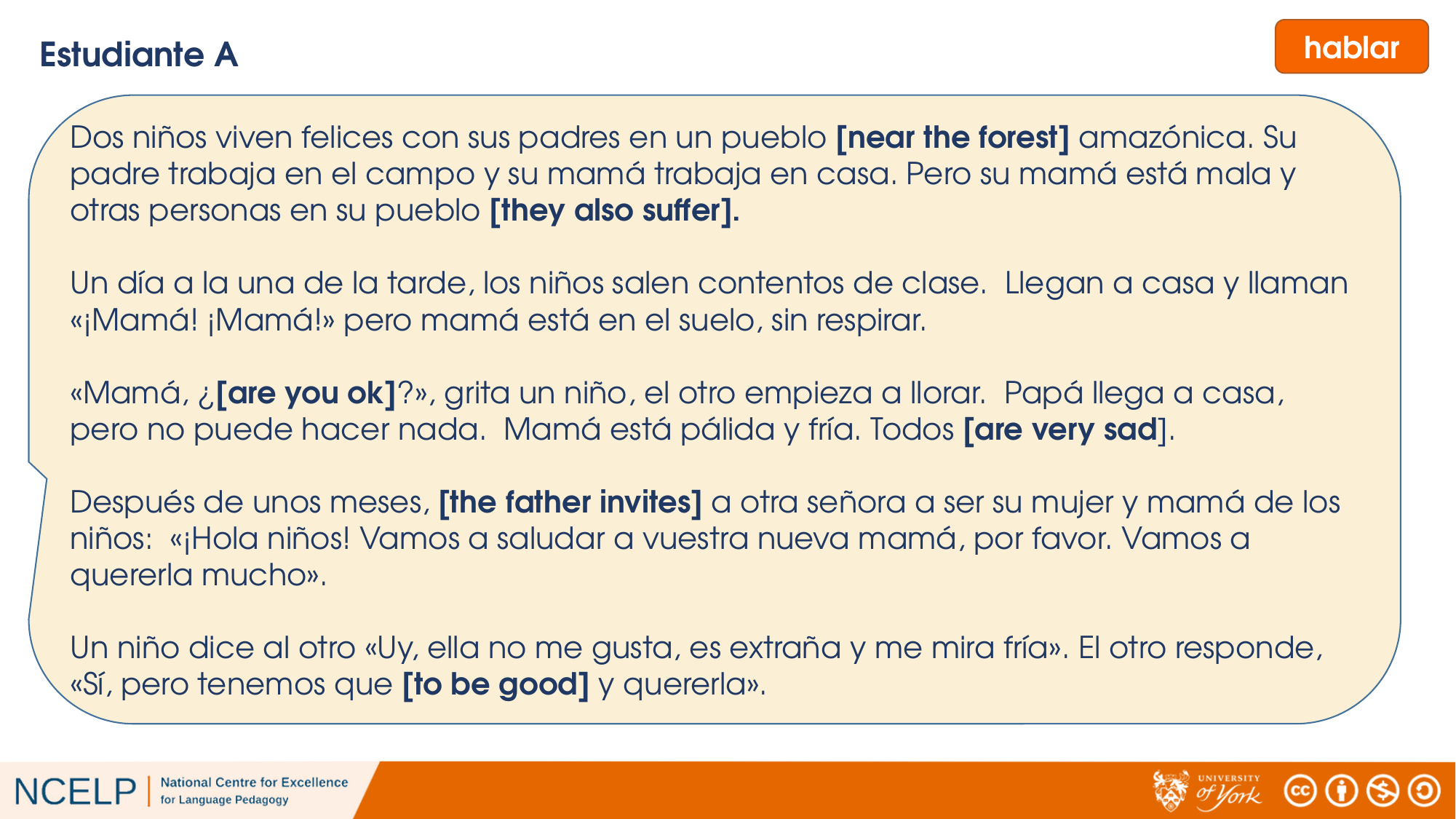

Estudiante A

hablar
Dos niños viven felices con sus padres en un pueblo [near the forest] amazónica. Su padre trabaja en el campo y su mamá trabaja en casa. Pero su mamá está mala y otras personas en su pueblo [they also suffer].

Un día a la una de la tarde, los niños salen contentos de clase.  Llegan a casa y llaman «¡Mamá! ¡Mamá!» pero mamá está en el suelo, sin respirar.

«Mamá, ¿[are you ok]?», grita un niño, el otro empieza a llorar.  Papá llega a casa, pero no puede hacer nada.  Mamá está pálida y fría. Todos [are very sad].

Después de unos meses, [the father invites] a otra señora a ser su mujer y mamá de los niños:  «¡Hola niños! Vamos a saludar a vuestra nueva mamá, por favor. Vamos a quererla mucho».

Un niño dice al otro «Uy, ella no me gusta, es extraña y me mira fría». El otro responde, «Sí, pero tenemos que [to be good] y quererla».